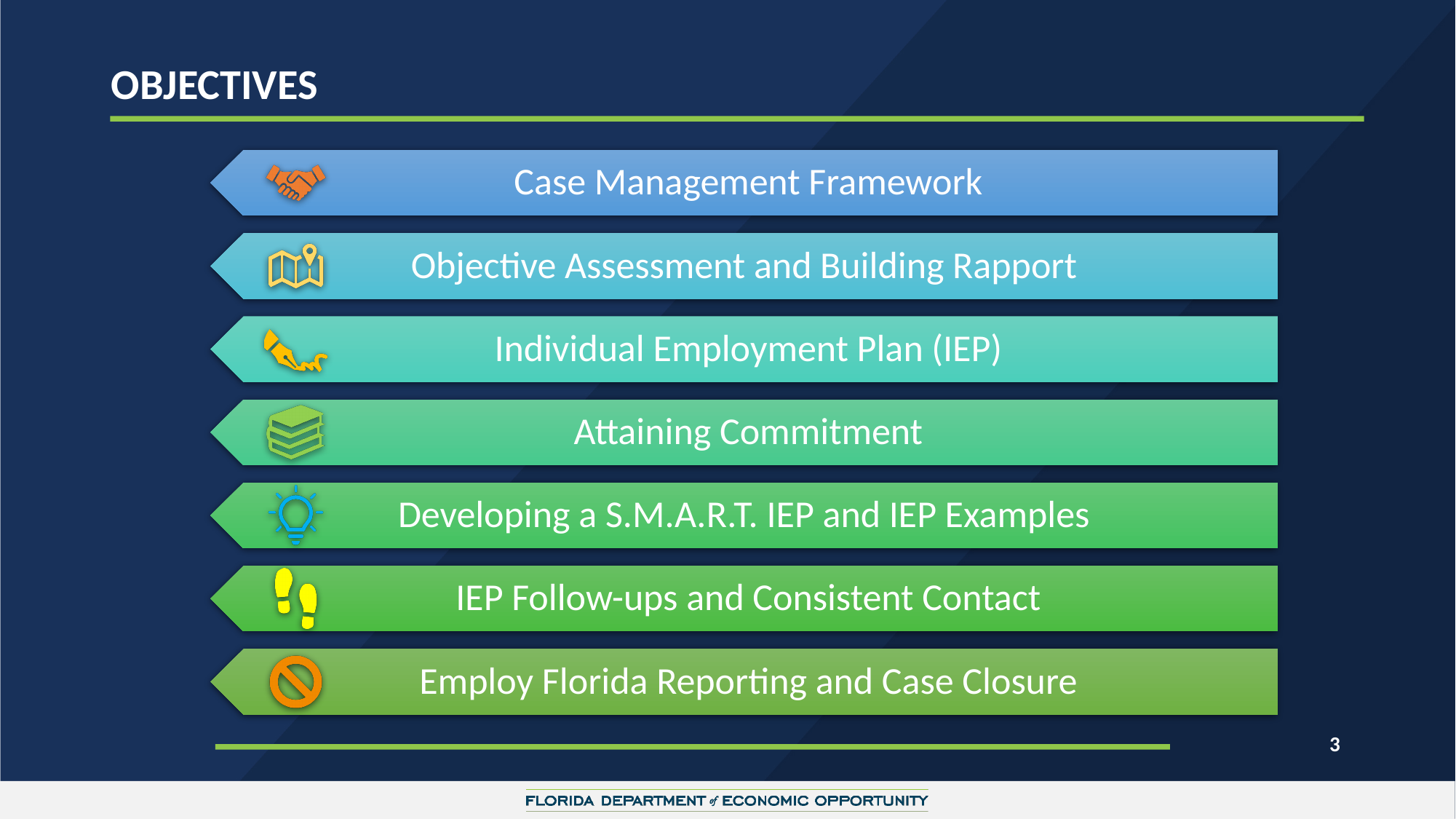

OBJECTIVES

Case Management Framework
Objective Assessment and Building Rapport
Individual Employment Plan (IEP)
Attaining Commitment
Developing a S.M.A.R.T. IEP and IEP Examples
IEP Follow-ups and Consistent Contact
Employ Florida Reporting and Case Closure
3